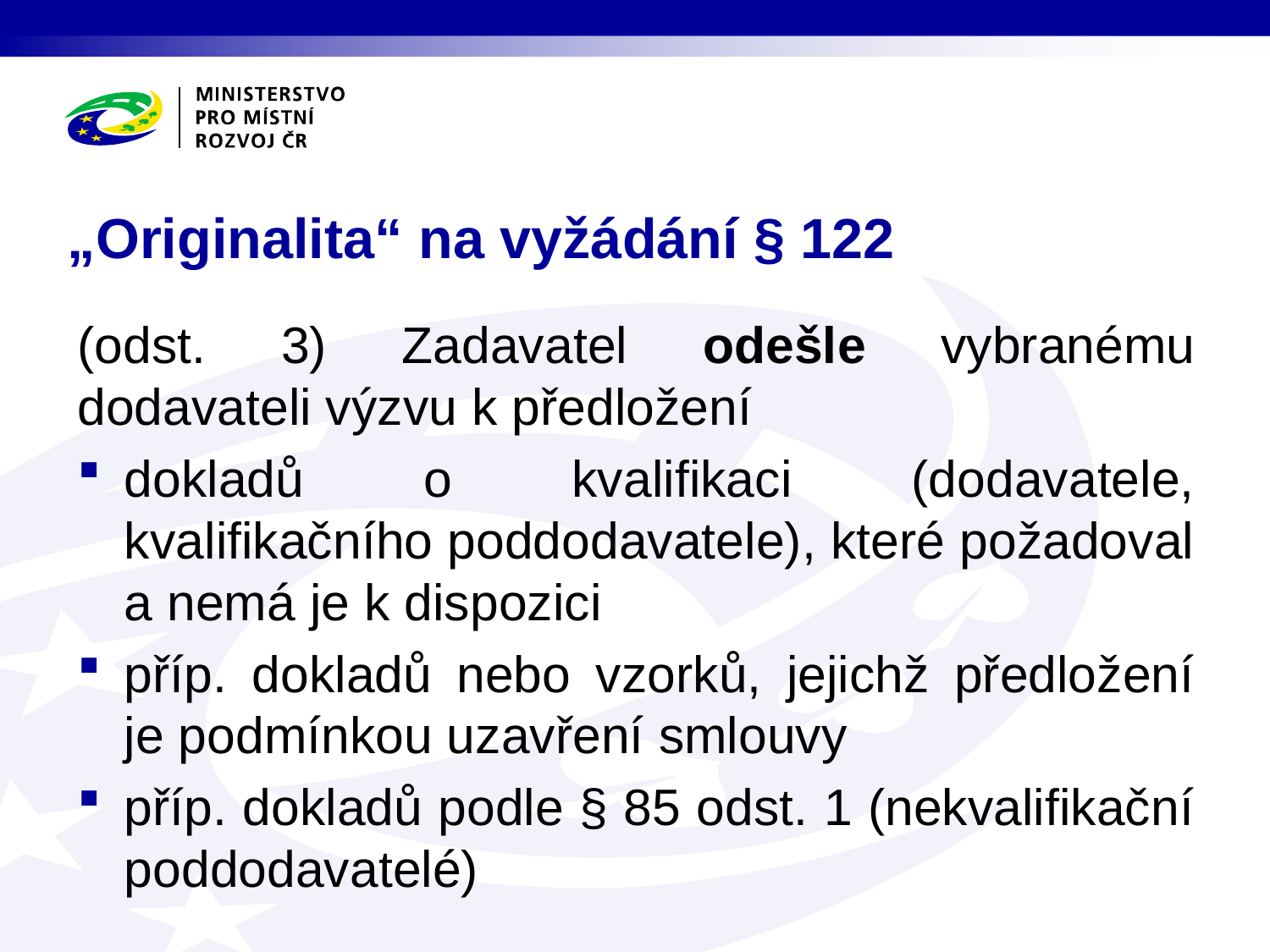

# „Originalita“ na vyžádání § 122
(odst. 3) Zadavatel odešle vybranému dodavateli výzvu k předložení
dokladů o kvalifikaci (dodavatele, kvalifikačního poddodavatele), které požadoval a nemá je k dispozici
příp. dokladů nebo vzorků, jejichž předložení je podmínkou uzavření smlouvy
příp. dokladů podle § 85 odst. 1 (nekvalifikační poddodavatelé)